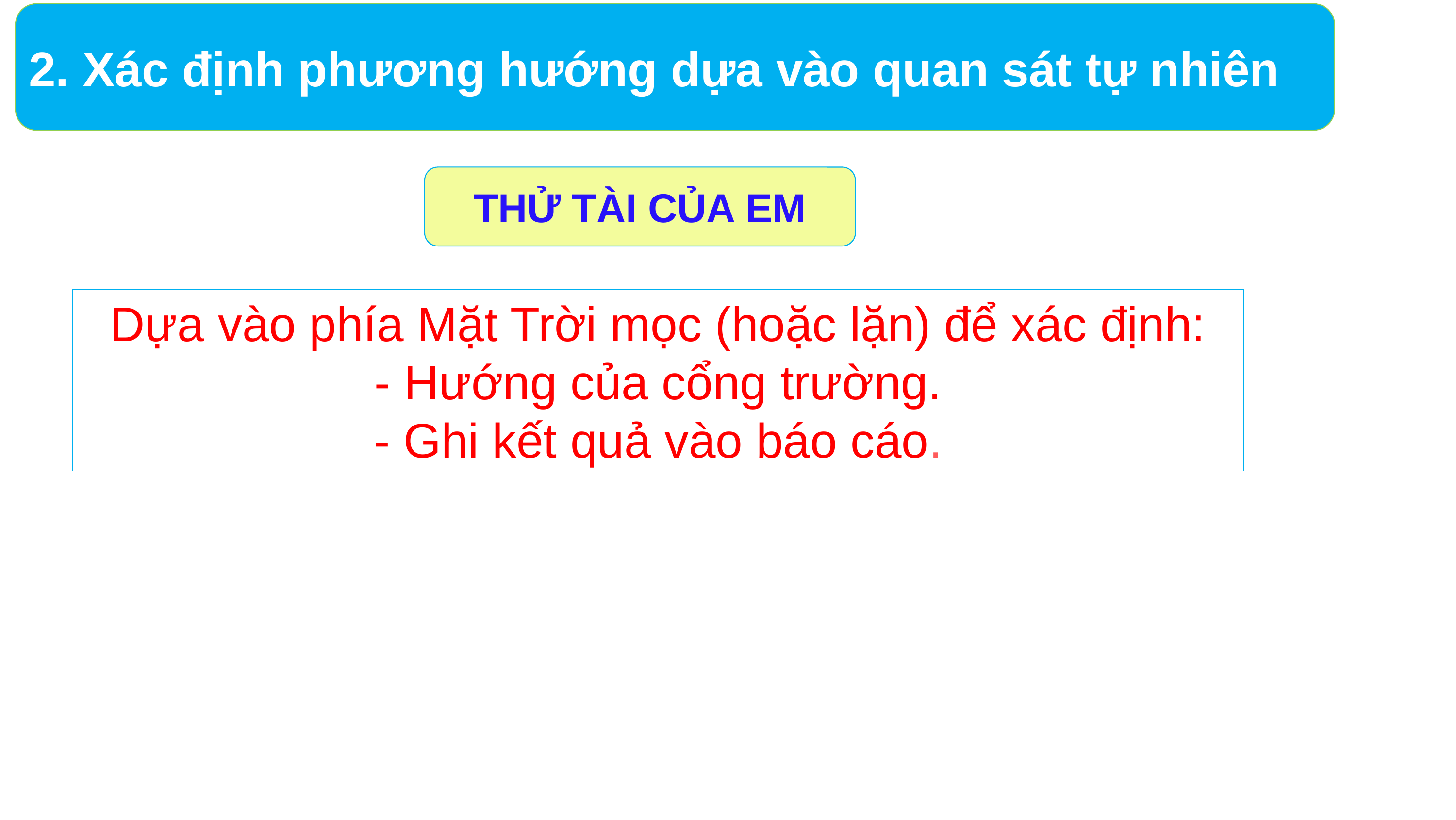

2. Xác định phương hướng dựa vào quan sát tự nhiên
THỬ TÀI CỦA EM
Dựa vào phía Mặt Trời mọc (hoặc lặn) để xác định:
- Hướng của cổng trường.
- Ghi kết quả vào báo cáo.